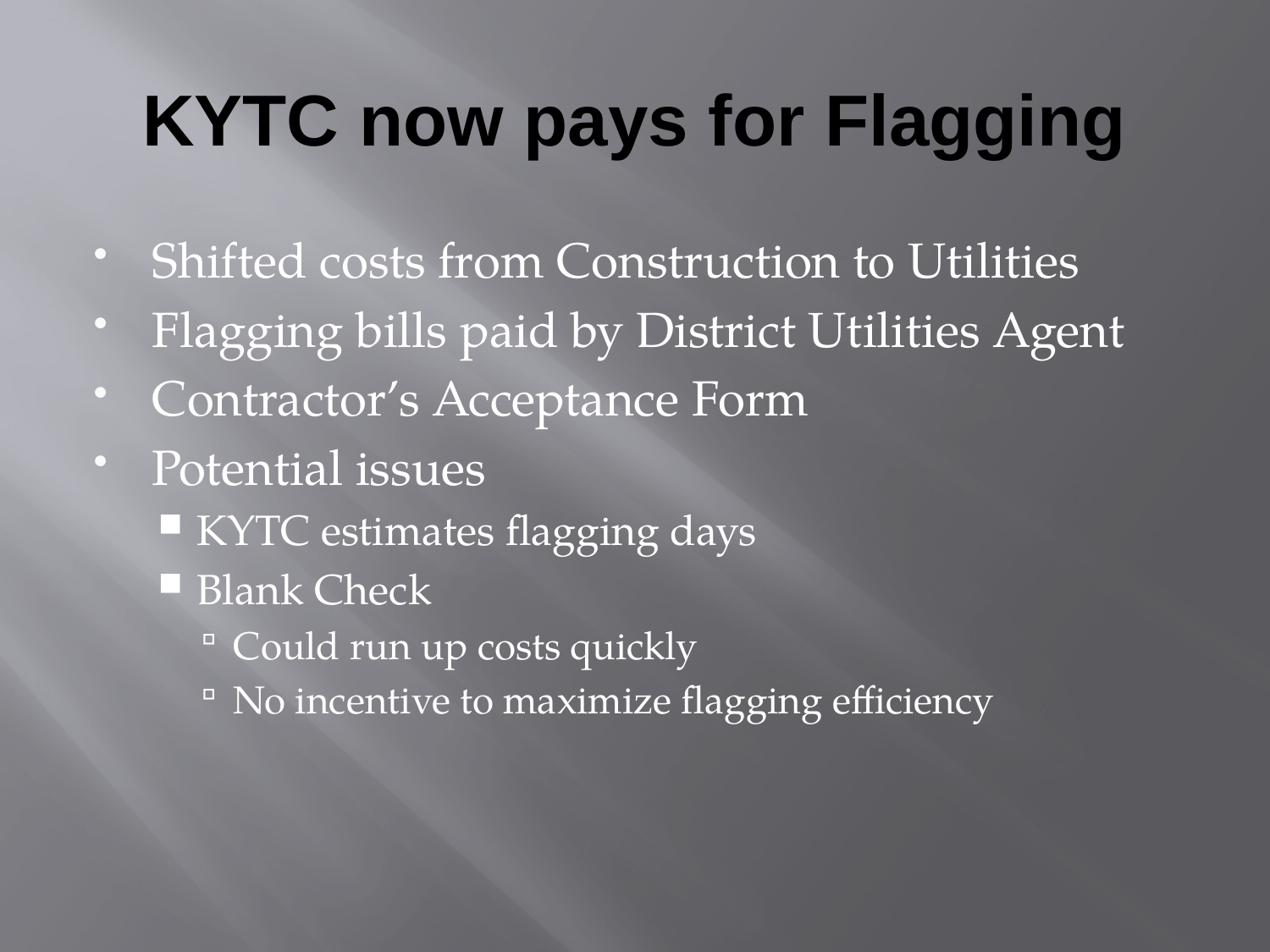

# KYTC now pays for Flagging
Shifted costs from Construction to Utilities
Flagging bills paid by District Utilities Agent
Contractor’s Acceptance Form
Potential issues
KYTC estimates flagging days
Blank Check
Could run up costs quickly
No incentive to maximize flagging efficiency